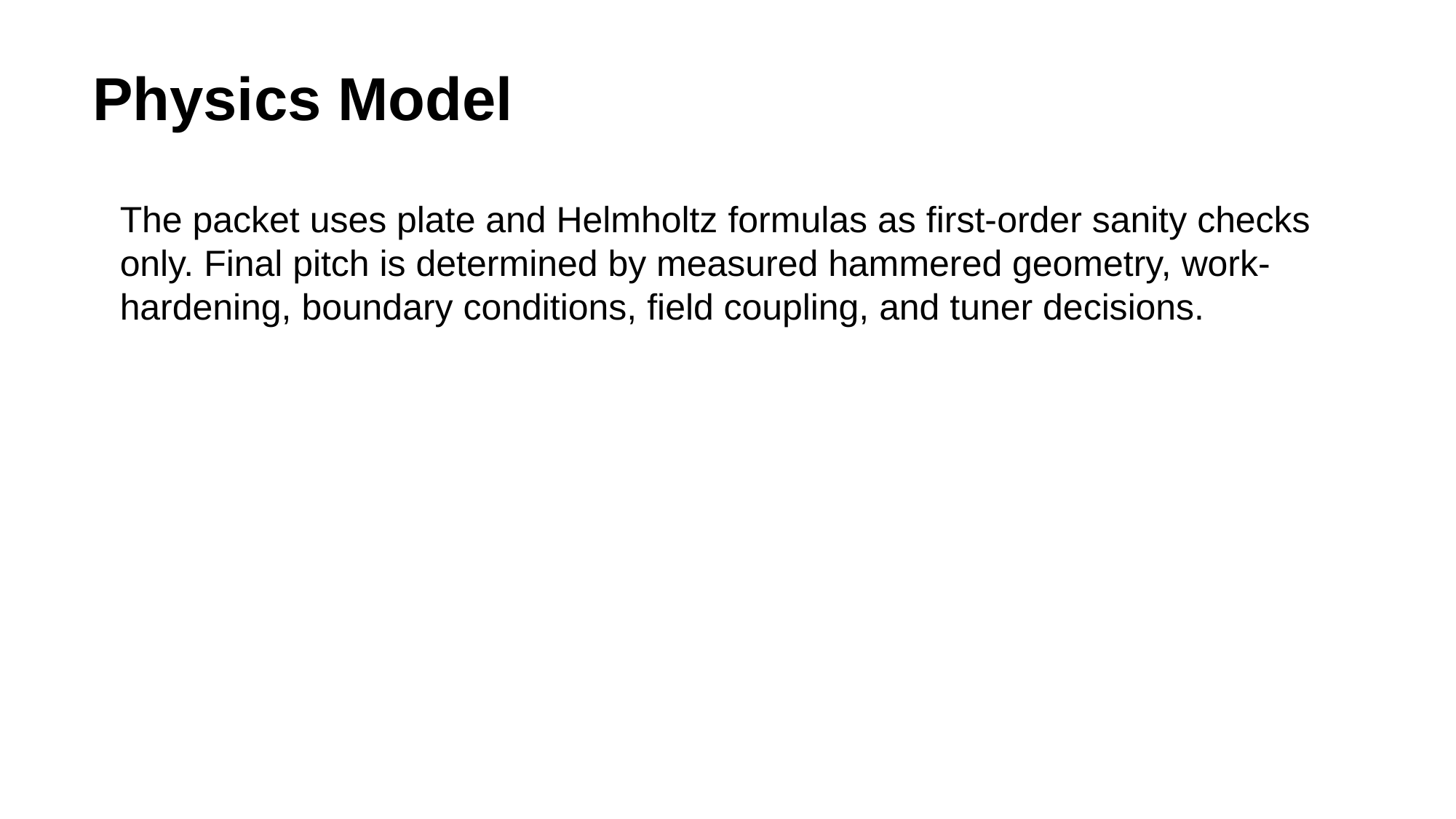

Physics Model
The packet uses plate and Helmholtz formulas as first-order sanity checks only. Final pitch is determined by measured hammered geometry, work-hardening, boundary conditions, field coupling, and tuner decisions.